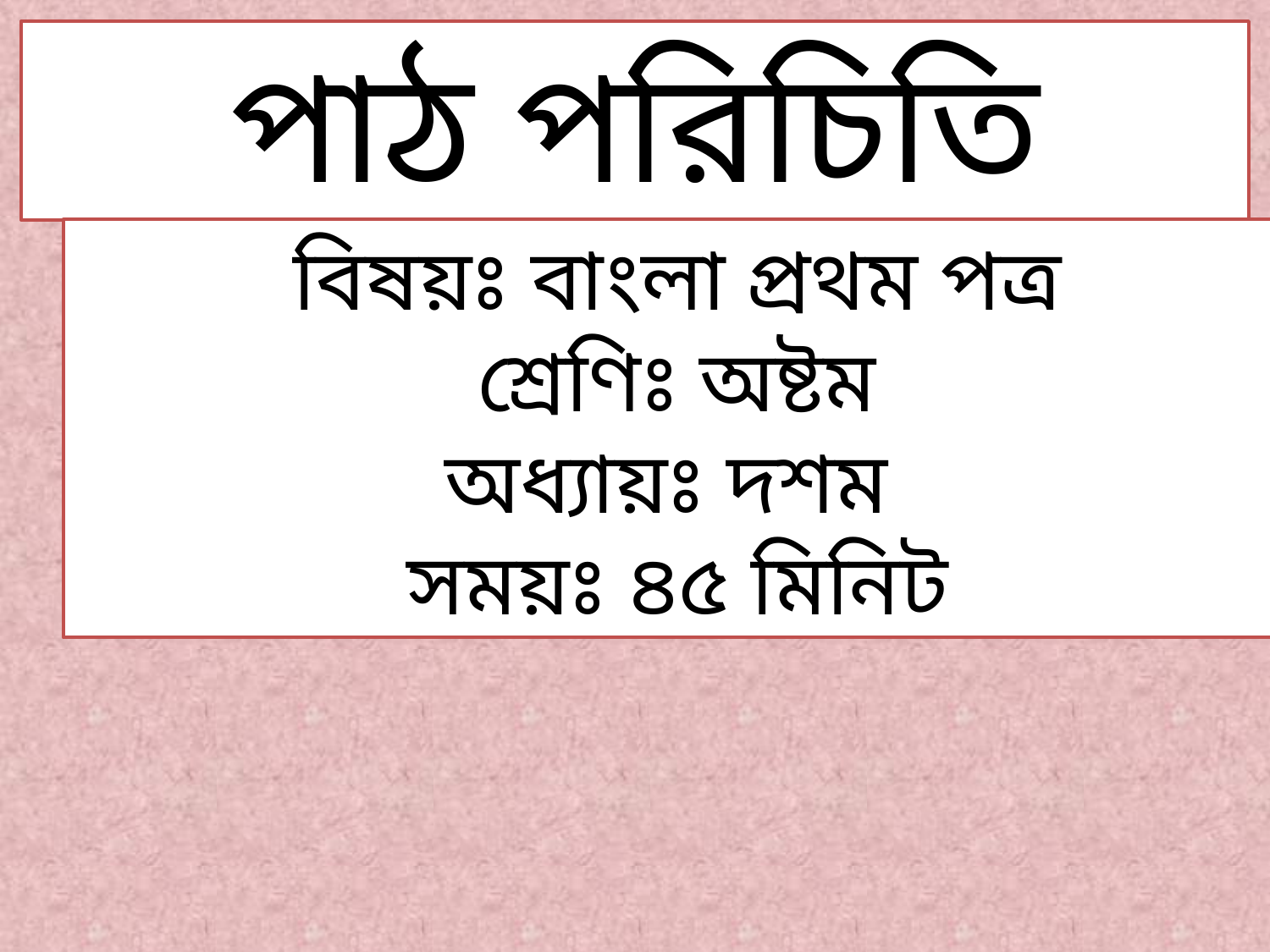

পাঠ পরিচিতি
বিষয়ঃ বাংলা প্রথম পত্র
শ্রেণিঃ অষ্টম
অধ্যায়ঃ দশম
সময়ঃ ৪৫ মিনিট